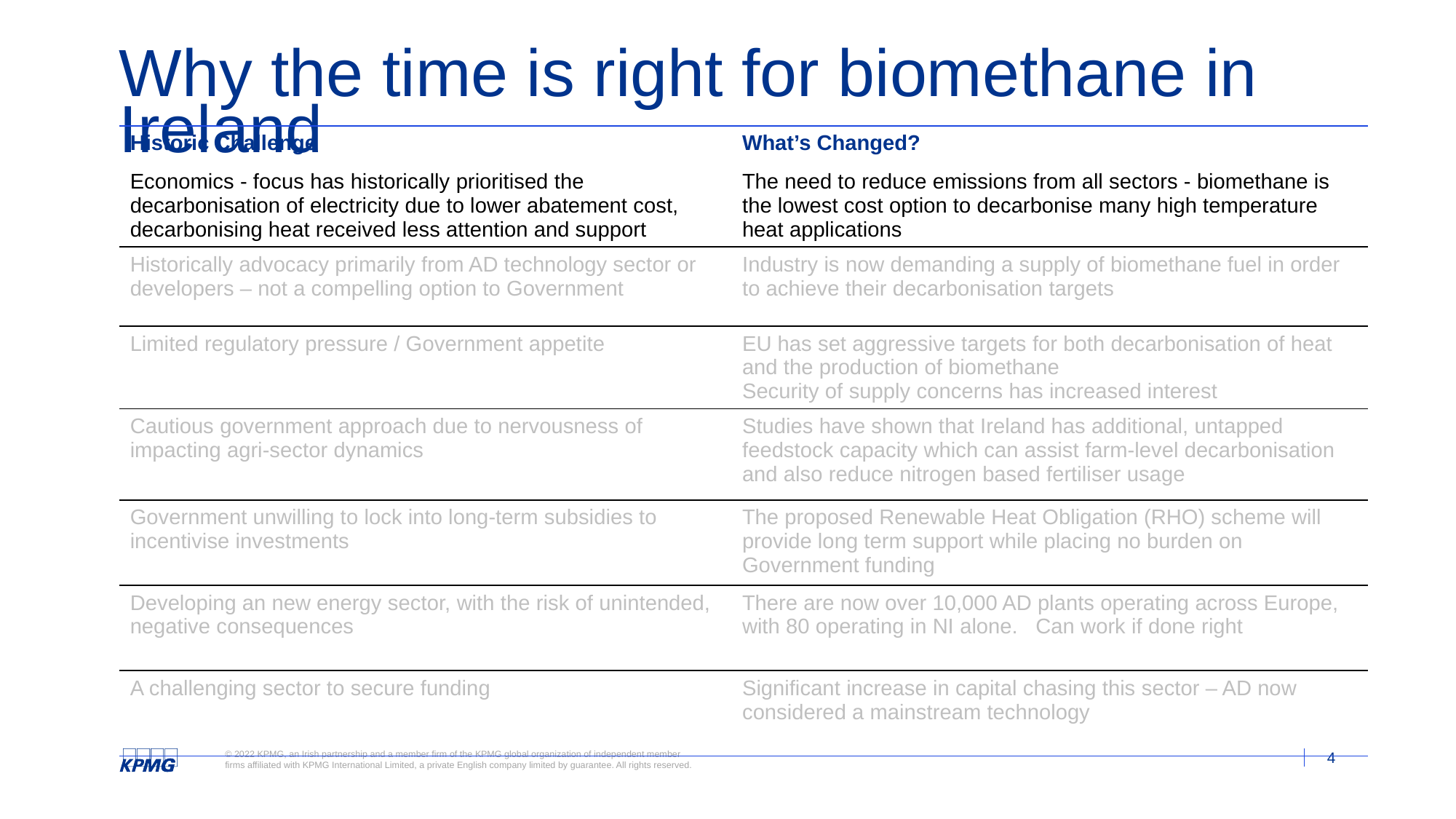

# Why the time is right for biomethane in Ireland
| Historic Challenge | What’s Changed? |
| --- | --- |
| Economics - focus has historically prioritised the decarbonisation of electricity due to lower abatement cost, decarbonising heat received less attention and support | The need to reduce emissions from all sectors - biomethane is the lowest cost option to decarbonise many high temperature heat applications |
| Historically advocacy primarily from AD technology sector or developers – not a compelling option to Government | Industry is now demanding a supply of biomethane fuel in order to achieve their decarbonisation targets |
| Limited regulatory pressure / Government appetite | EU has set aggressive targets for both decarbonisation of heat and the production of biomethane Security of supply concerns has increased interest |
| Cautious government approach due to nervousness of impacting agri-sector dynamics | Studies have shown that Ireland has additional, untapped feedstock capacity which can assist farm-level decarbonisation and also reduce nitrogen based fertiliser usage |
| Government unwilling to lock into long-term subsidies to incentivise investments | The proposed Renewable Heat Obligation (RHO) scheme will provide long term support while placing no burden on Government funding |
| Developing an new energy sector, with the risk of unintended, negative consequences | There are now over 10,000 AD plants operating across Europe, with 80 operating in NI alone. Can work if done right |
| A challenging sector to secure funding | Significant increase in capital chasing this sector – AD now considered a mainstream technology |